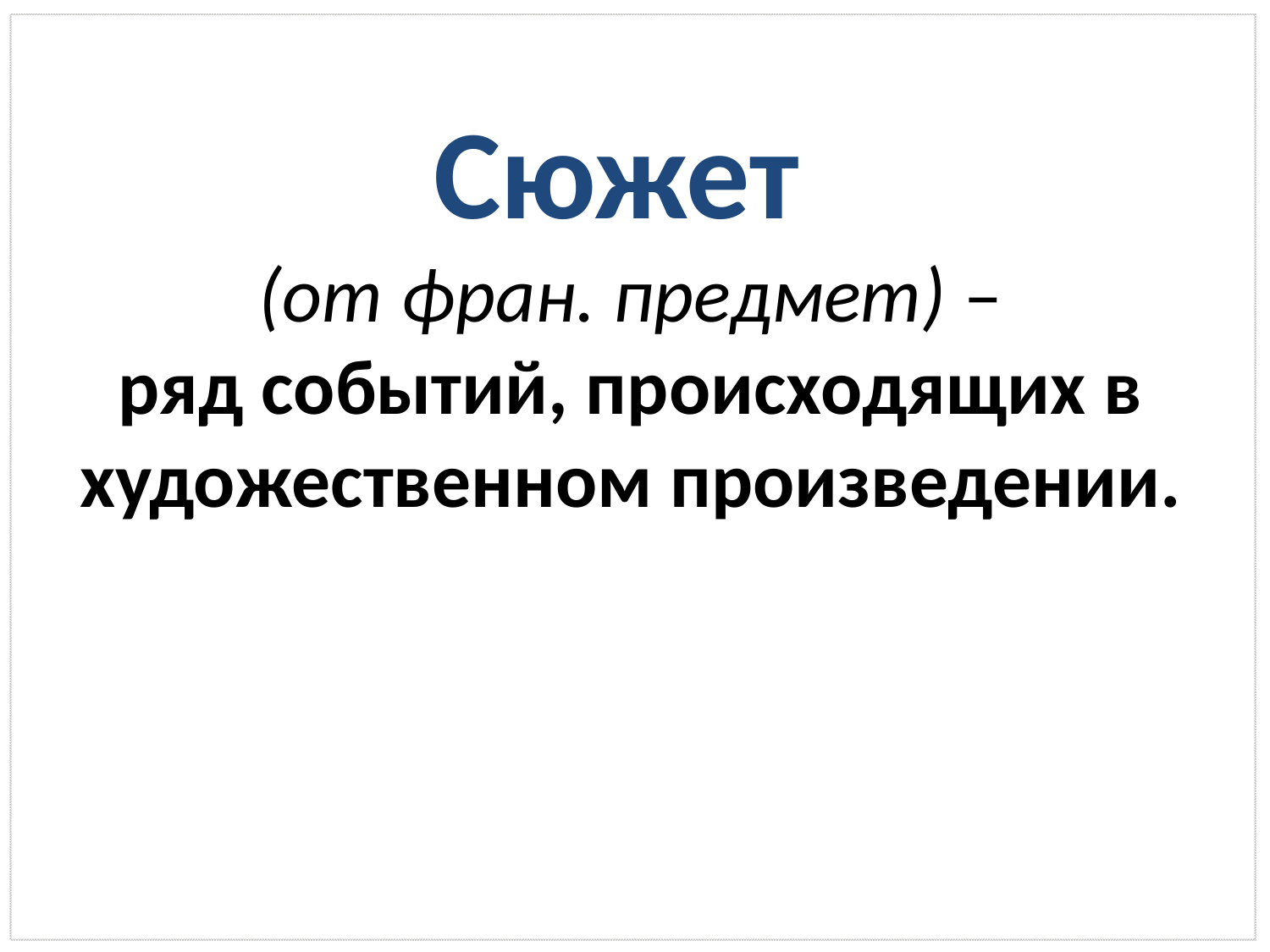

# Сюжет (от фран. предмет) – ряд событий, происходящих в художественном произведении.